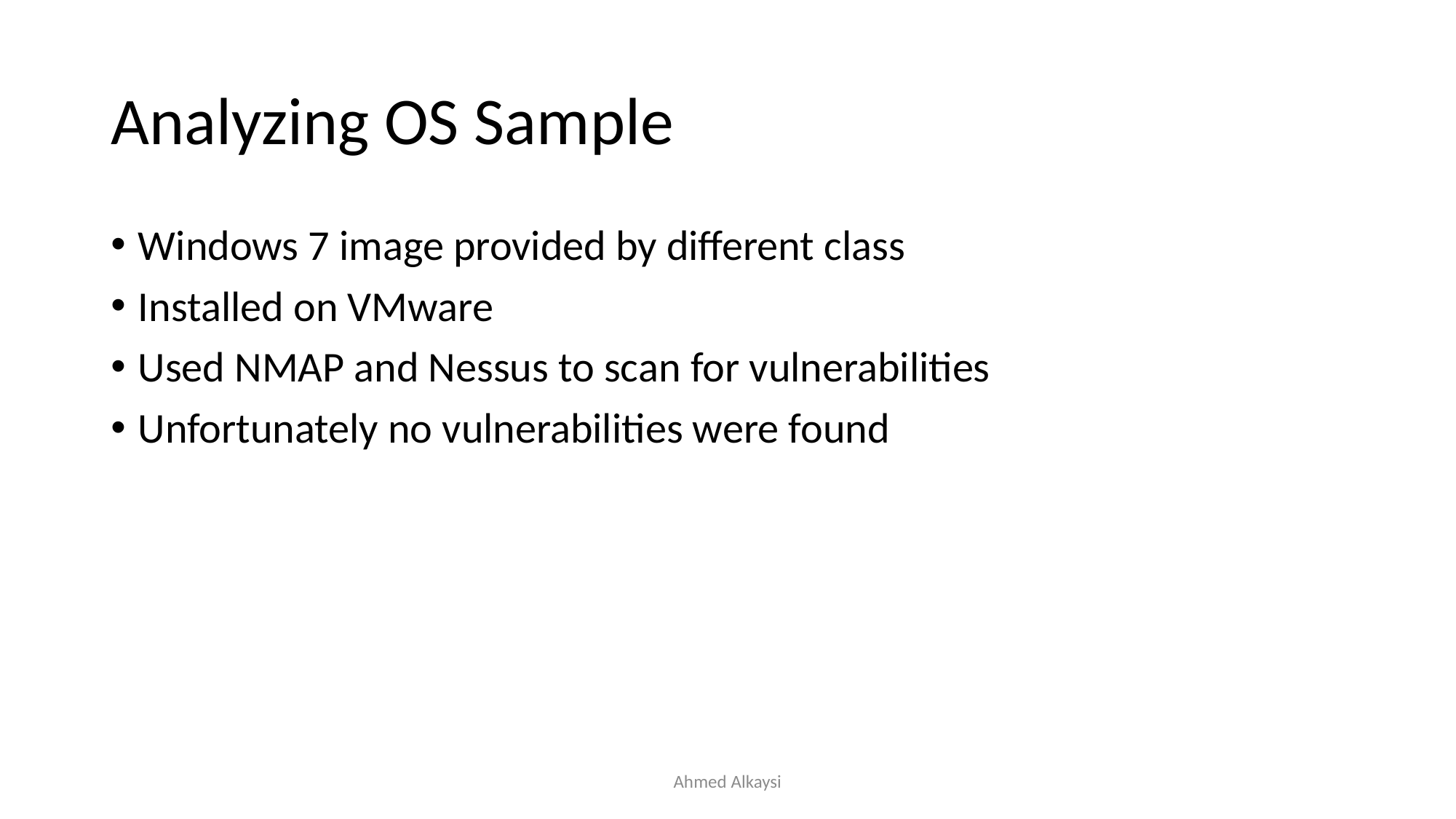

# Analyzing OS Sample
Windows 7 image provided by different class
Installed on VMware
Used NMAP and Nessus to scan for vulnerabilities
Unfortunately no vulnerabilities were found

Ahmed Alkaysi